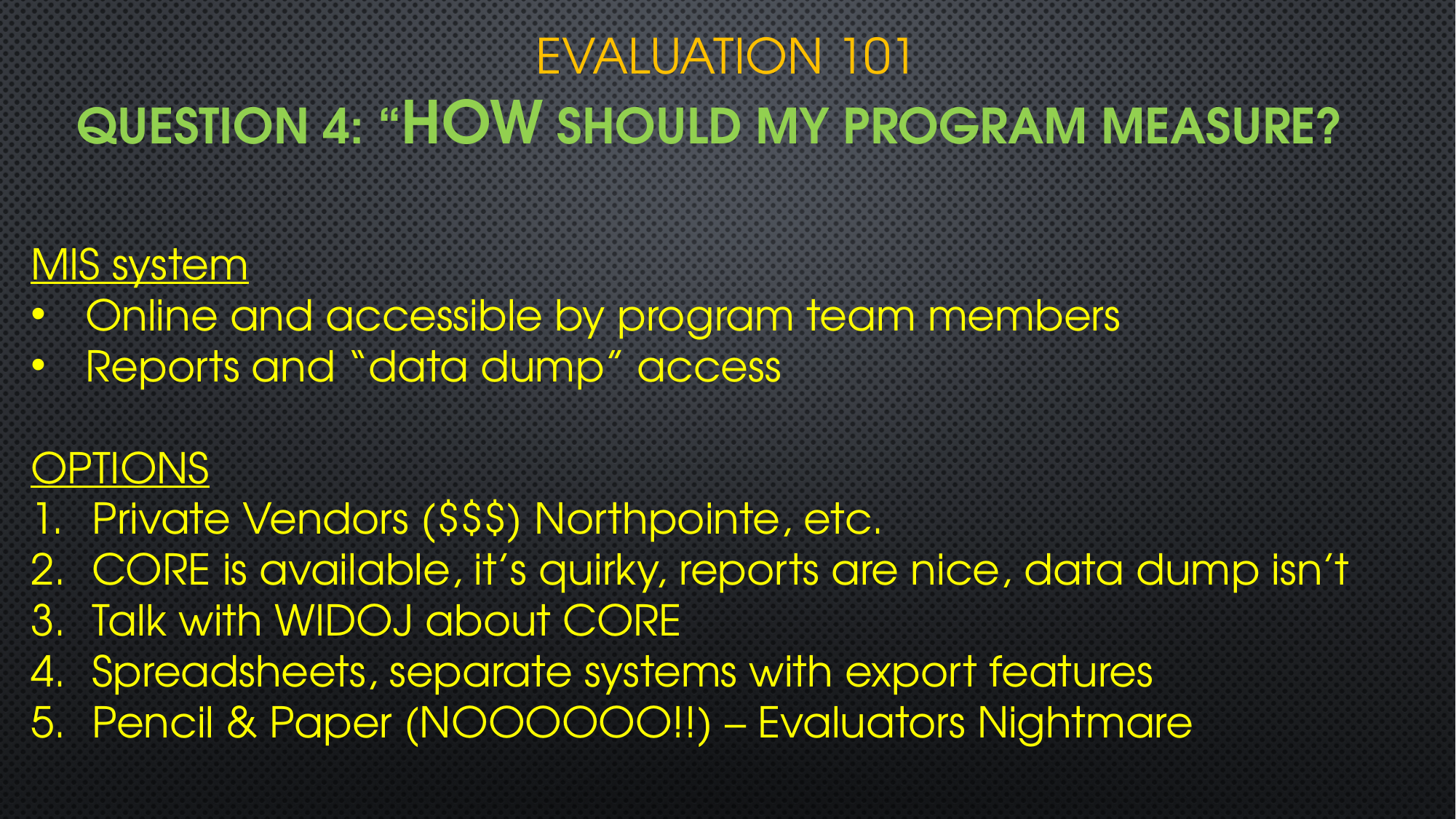

# Evaluation 101
Question 4: “How should my program measure?
MIS system
Online and accessible by program team members
Reports and “data dump” access

OPTIONS
Private Vendors ($$$) Northpointe, etc.
CORE is available, it’s quirky, reports are nice, data dump isn’t
Talk with WIDOJ about CORE
Spreadsheets, separate systems with export features
Pencil & Paper (NOOOOOO!!) – Evaluators Nightmare